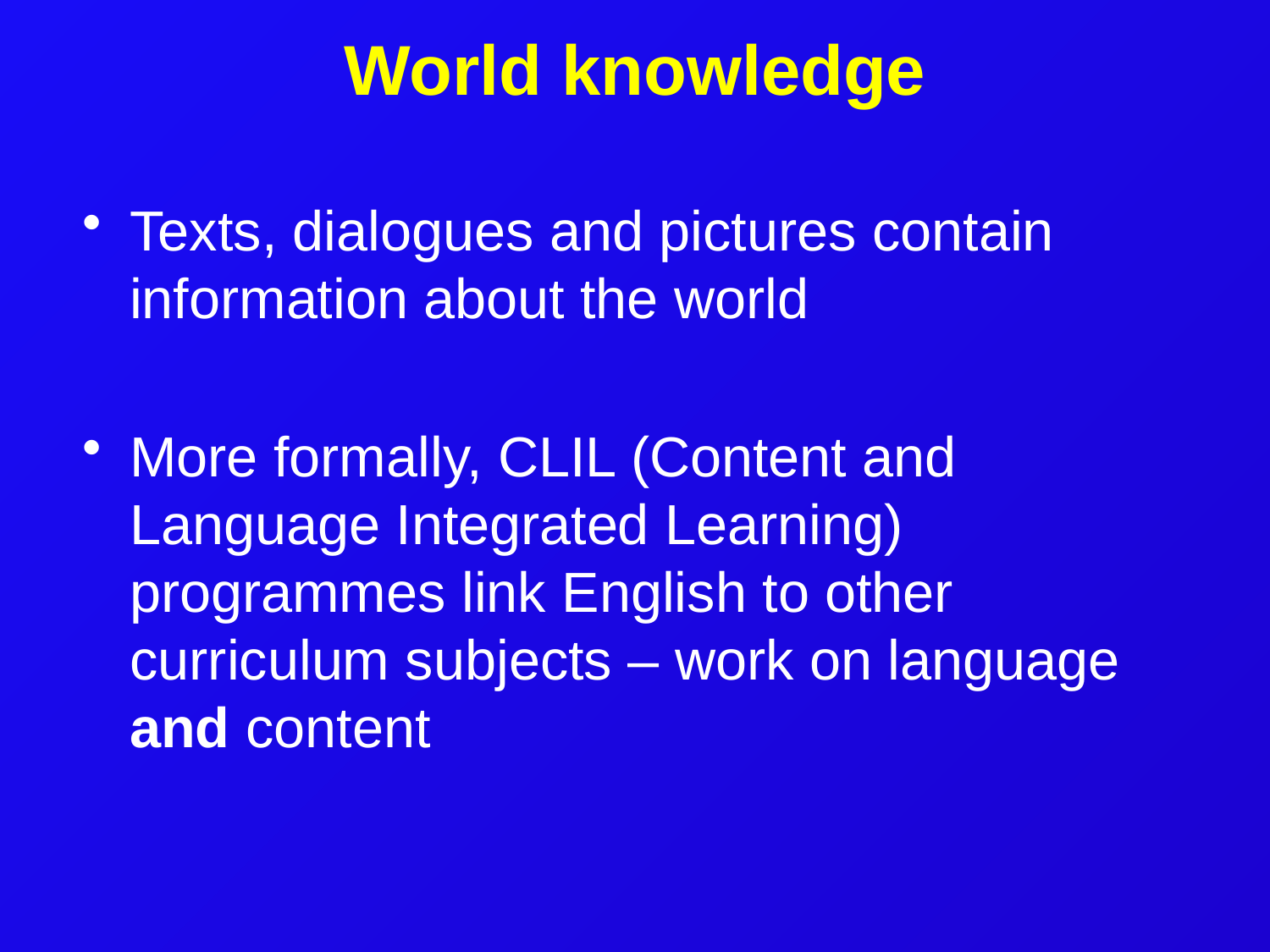

# World knowledge
Texts, dialogues and pictures contain information about the world

More formally, CLIL (Content and Language Integrated Learning) programmes link English to other curriculum subjects – work on language and content